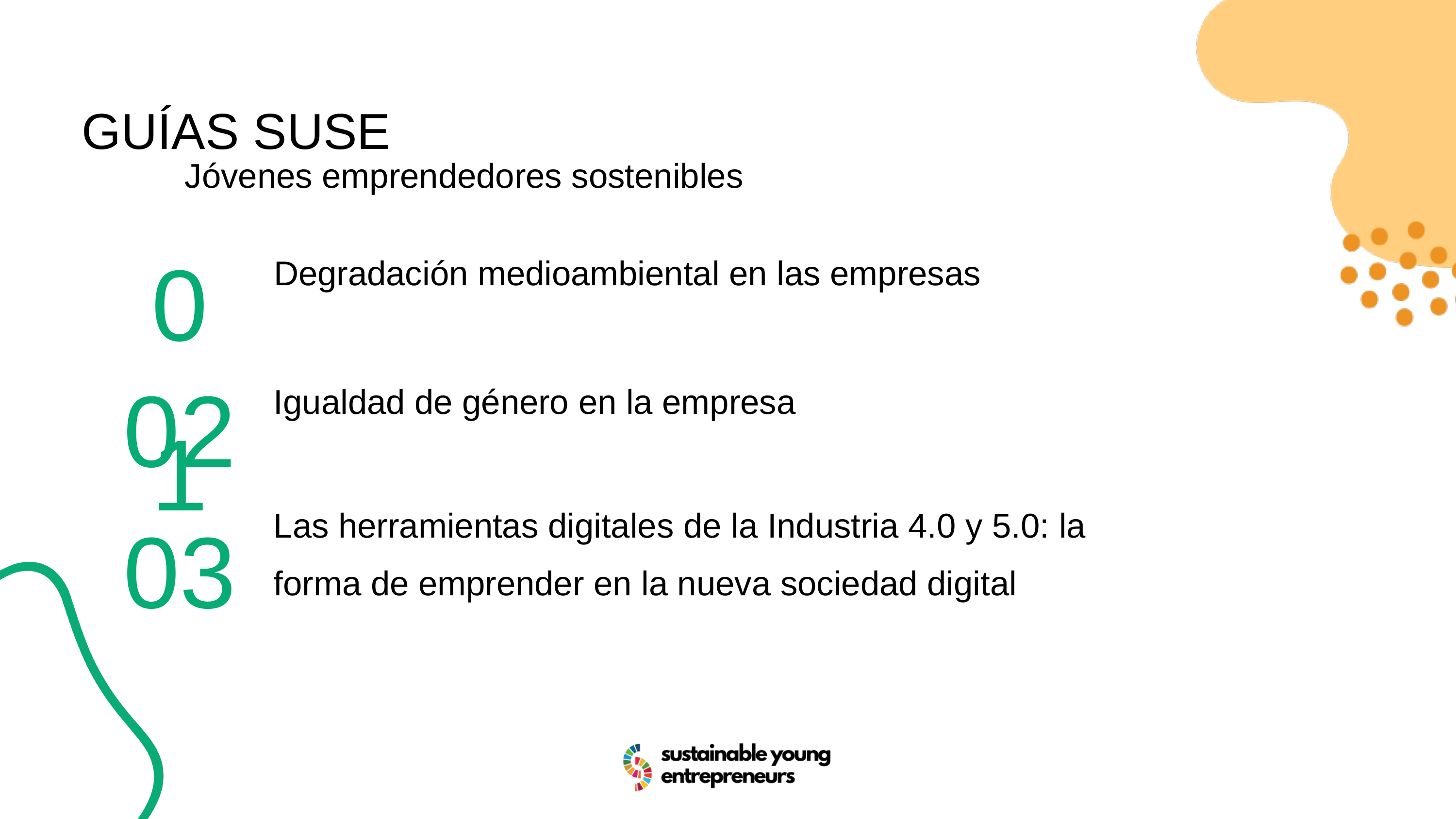

GUÍAS SUSE
Jóvenes emprendedores sostenibles
01
Degradación medioambiental en las empresas
02
Igualdad de género en la empresa
03
Las herramientas digitales de la Industria 4.0 y 5.0: la forma de emprender en la nueva sociedad digital